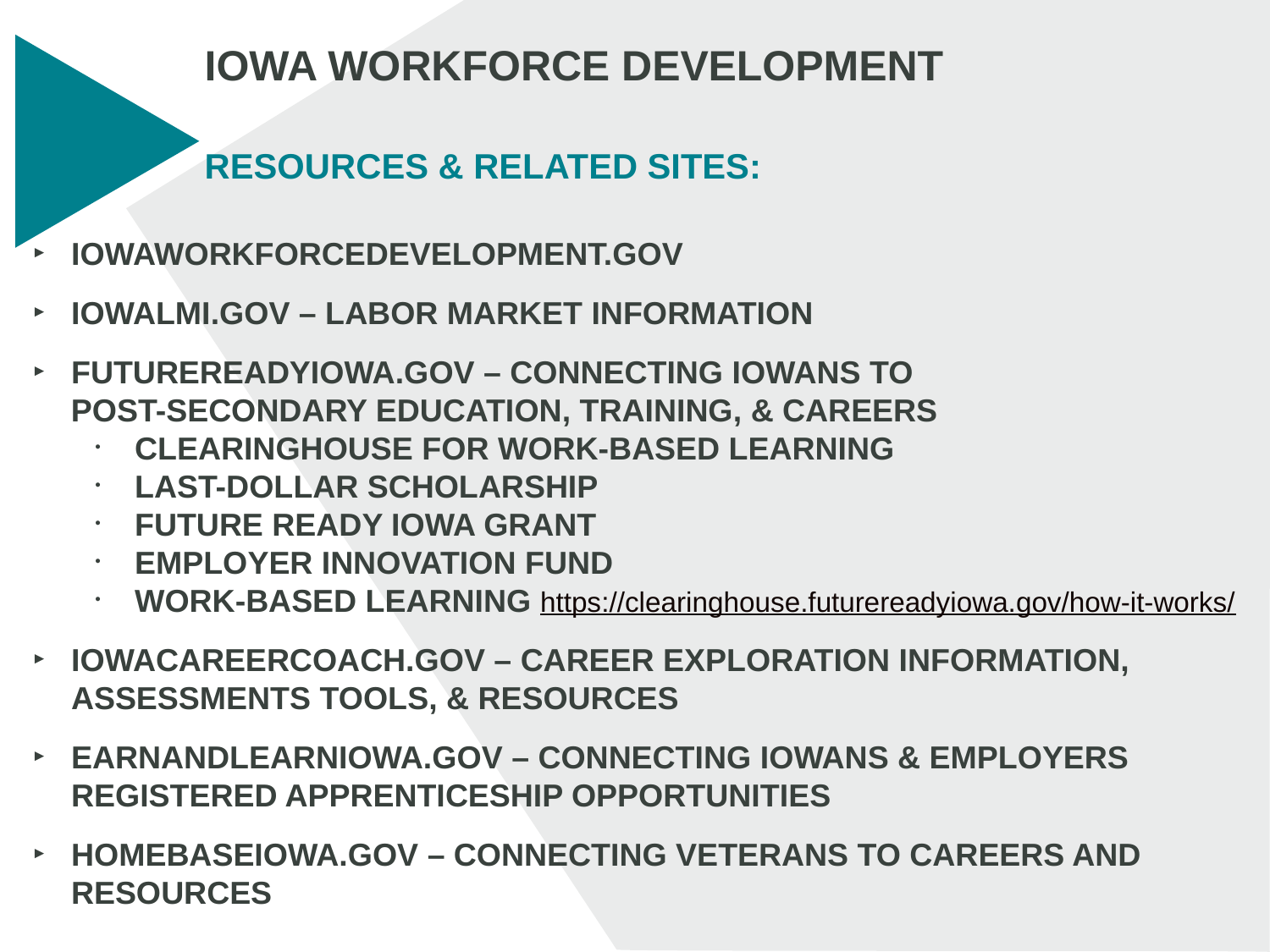

Iowa Workforce Development
Resources & Related sites:
Iowaworkforcedevelopment.gov

Iowalmi.gov – Labor market information

Futurereadyiowa.gov – connecting iowans to
	post-secondary education, training, & careers
Clearinghouse for work-based learning
Last-Dollar Scholarship
Future ready iowa grant
employer innovation fund
Work-based learning https://clearinghouse.futurereadyiowa.gov/how-it-works/

iowaCareercoach.gov – Career exploration information, Assessments tools, & resources

Earnandlearniowa.gov – Connecting Iowans & employers registered apprenticeship opportunities

Homebaseiowa.gov – connecting veterans to careers and resources